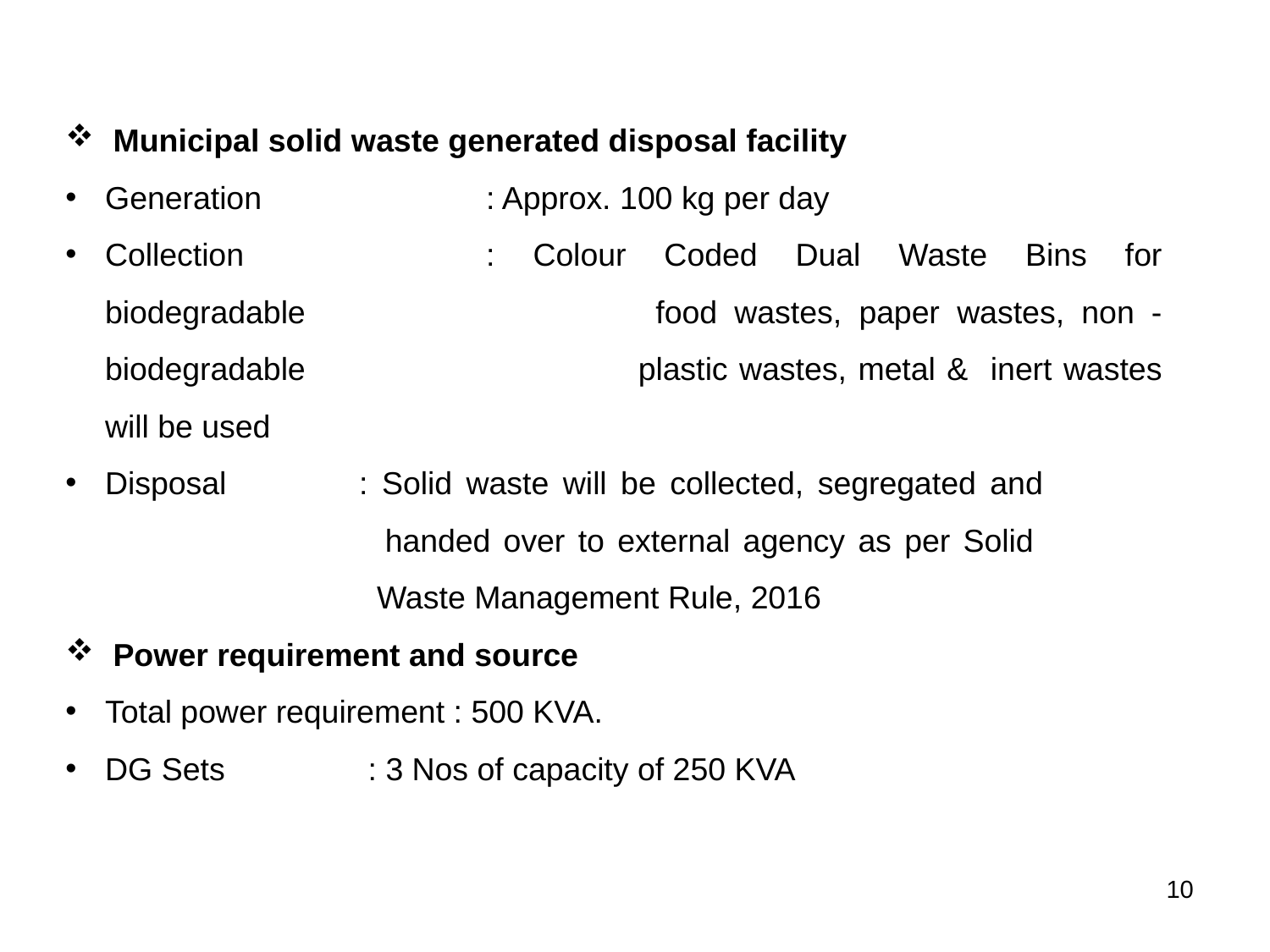

Municipal solid waste generated disposal facility
Generation 		: Approx. 100 kg per day
Collection		: Colour Coded Dual Waste Bins for biodegradable 			  food wastes, paper wastes, non - biodegradable 			  plastic wastes, metal &  inert wastes will be used
Disposal		: Solid waste will be collected, segregated and 			  handed over to external agency as per Solid 			  Waste Management Rule, 2016
Power requirement and source
Total power requirement : 500 KVA.
DG Sets		 : 3 Nos of capacity of 250 KVA
10